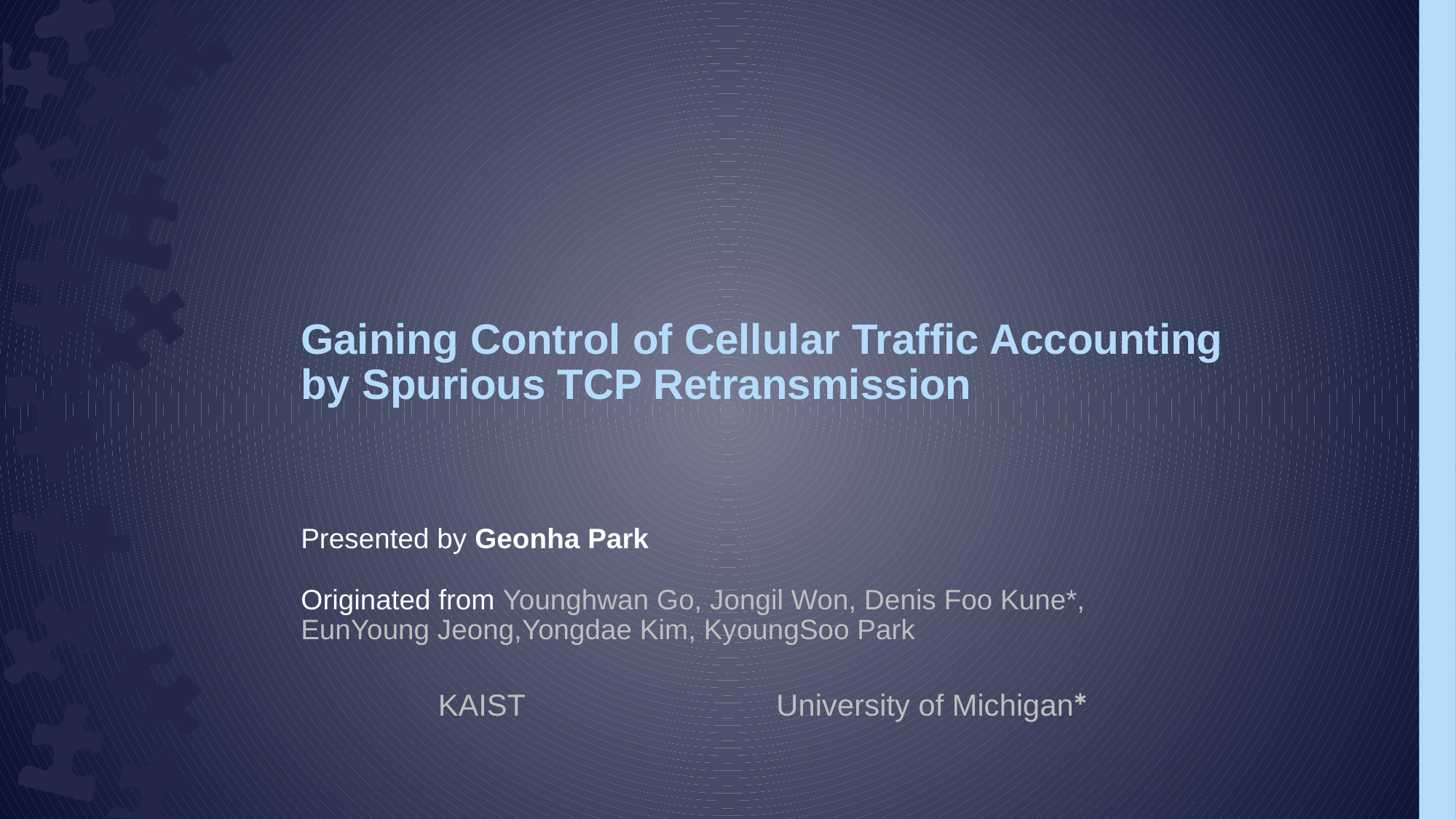

# Gaining Control of Cellular Traffic Accounting by Spurious TCP Retransmission
Presented by Geonha Park

Originated from Younghwan Go, Jongil Won, Denis Foo Kune*, EunYoung Jeong,Yongdae Kim, KyoungSoo Park

KAIST
University of Michigan*